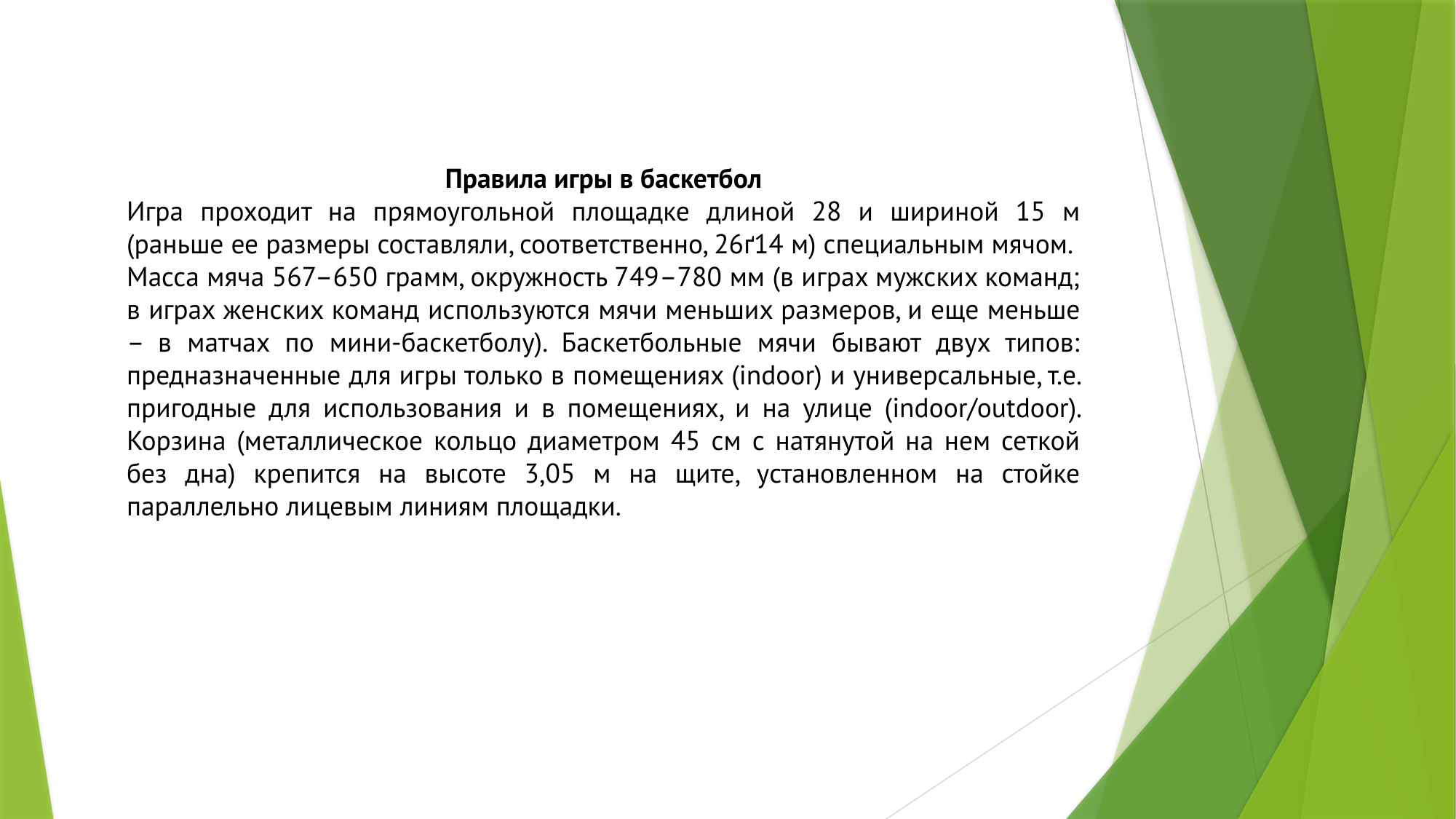

Правила игры в баскетбол
Игра проходит на прямоугольной площадке длиной 28 и шириной 15 м (раньше ее размеры составляли, соответственно, 26ґ14 м) специальным мячом.
Масса мяча 567–650 грамм, окружность 749–780 мм (в играх мужских команд; в играх женских команд используются мячи меньших размеров, и еще меньше – в матчах по мини-баскетболу). Баскетбольные мячи бывают двух типов: предназначенные для игры только в помещениях (indoor) и универсальные, т.е. пригодные для использования и в помещениях, и на улице (indoor/outdoor). Корзина (металлическое кольцо диаметром 45 см с натянутой на нем сеткой без дна) крепится на высоте 3,05 м на щите, установленном на стойке параллельно лицевым линиям площадки.